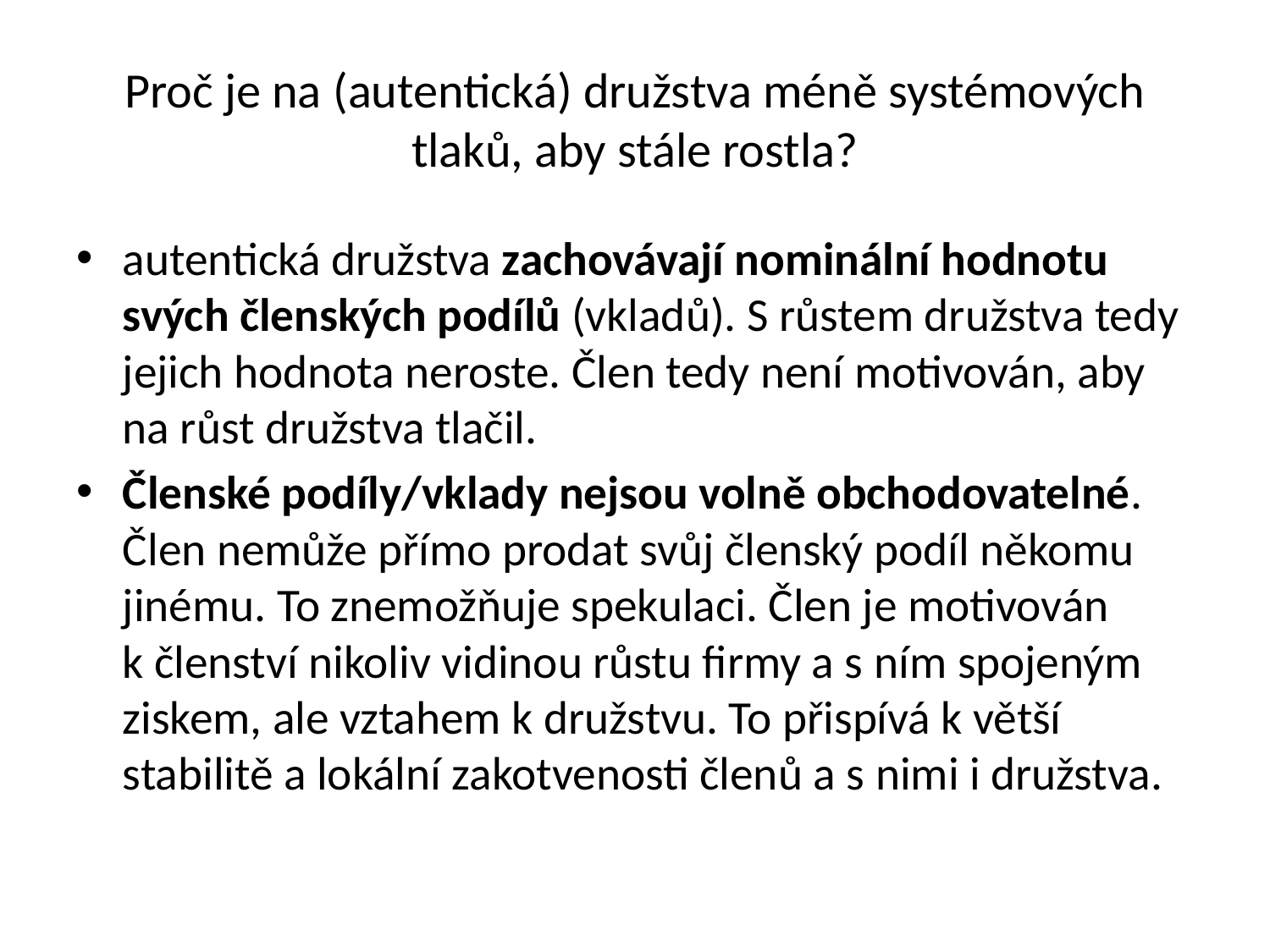

# Proč je na (autentická) družstva méně systémových tlaků, aby stále rostla?
autentická družstva zachovávají nominální hodnotu svých členských podílů (vkladů). S růstem družstva tedy jejich hodnota neroste. Člen tedy není motivován, aby na růst družstva tlačil.
Členské podíly/vklady nejsou volně obchodovatelné. Člen nemůže přímo prodat svůj členský podíl někomu jinému. To znemožňuje spekulaci. Člen je motivován k členství nikoliv vidinou růstu firmy a s ním spojeným ziskem, ale vztahem k družstvu. To přispívá k větší stabilitě a lokální zakotvenosti členů a s nimi i družstva.